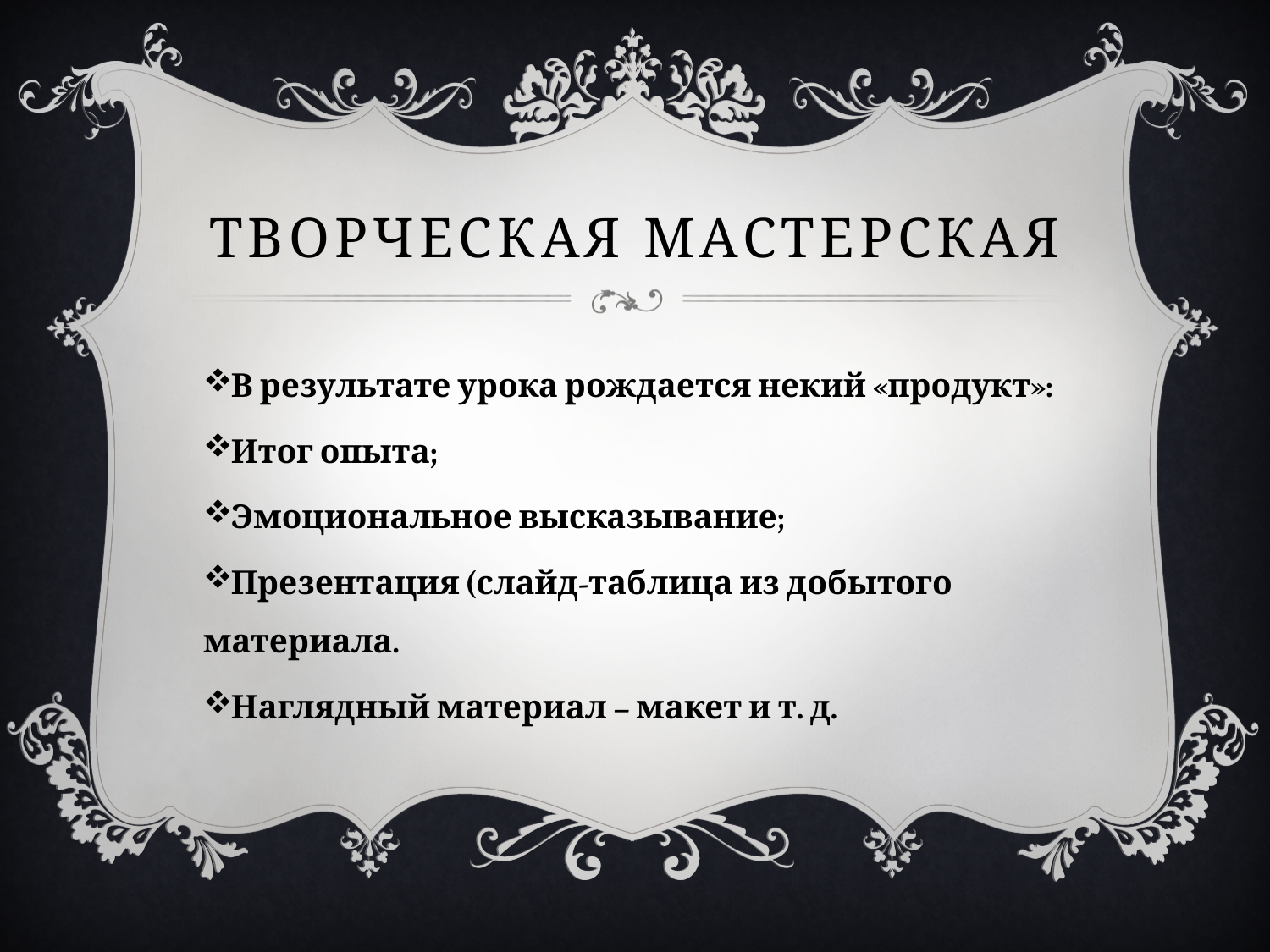

# Творческая мастерская
В результате урока рождается некий «продукт»:
Итог опыта;
Эмоциональное высказывание;
Презентация (слайд-таблица из добытого материала.
Наглядный материал – макет и т. д.